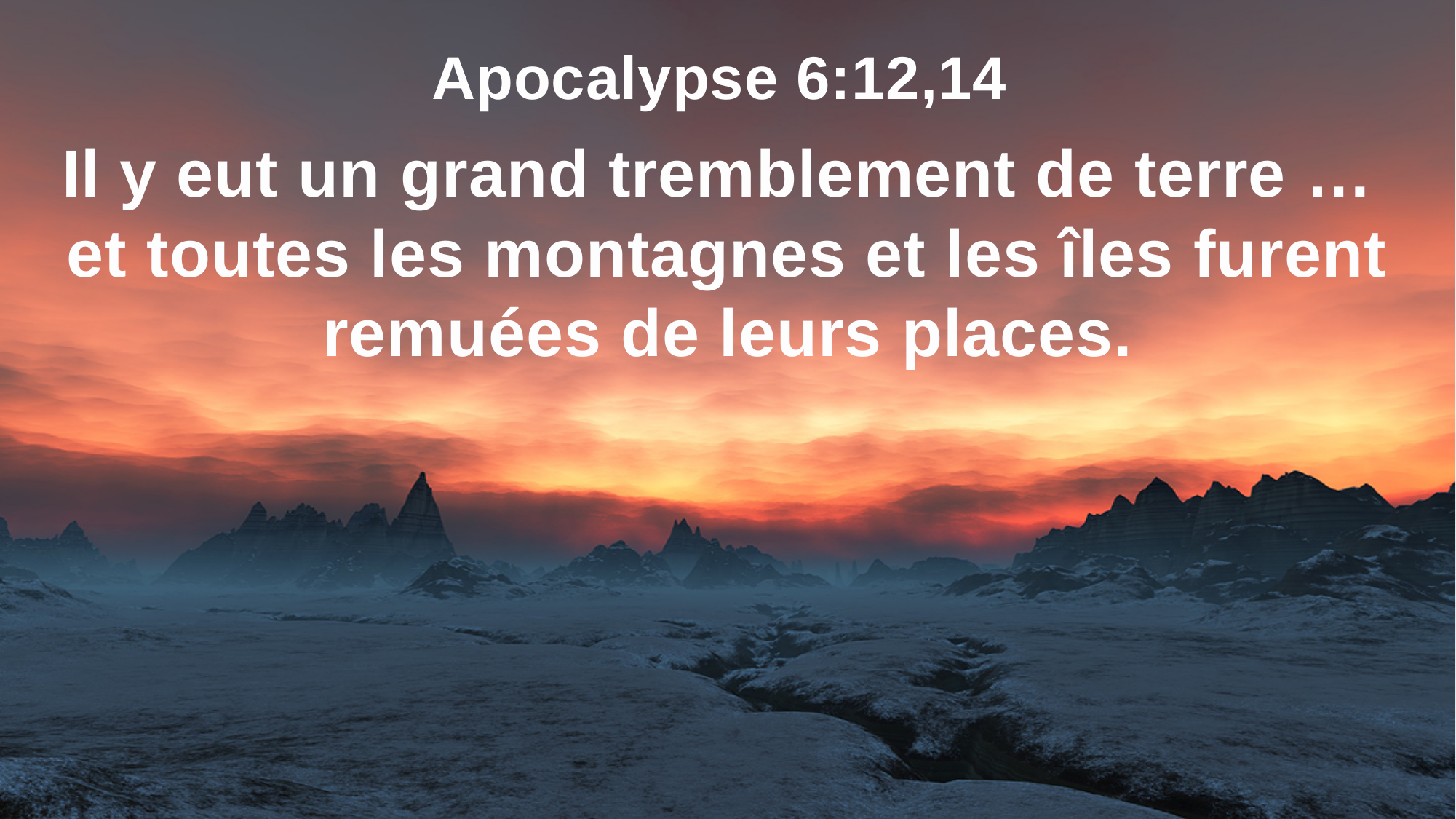

Apocalypse 6:12,14

Il y eut un grand tremblement de terre …
et toutes les montagnes et les îles furent remuées de leurs places.